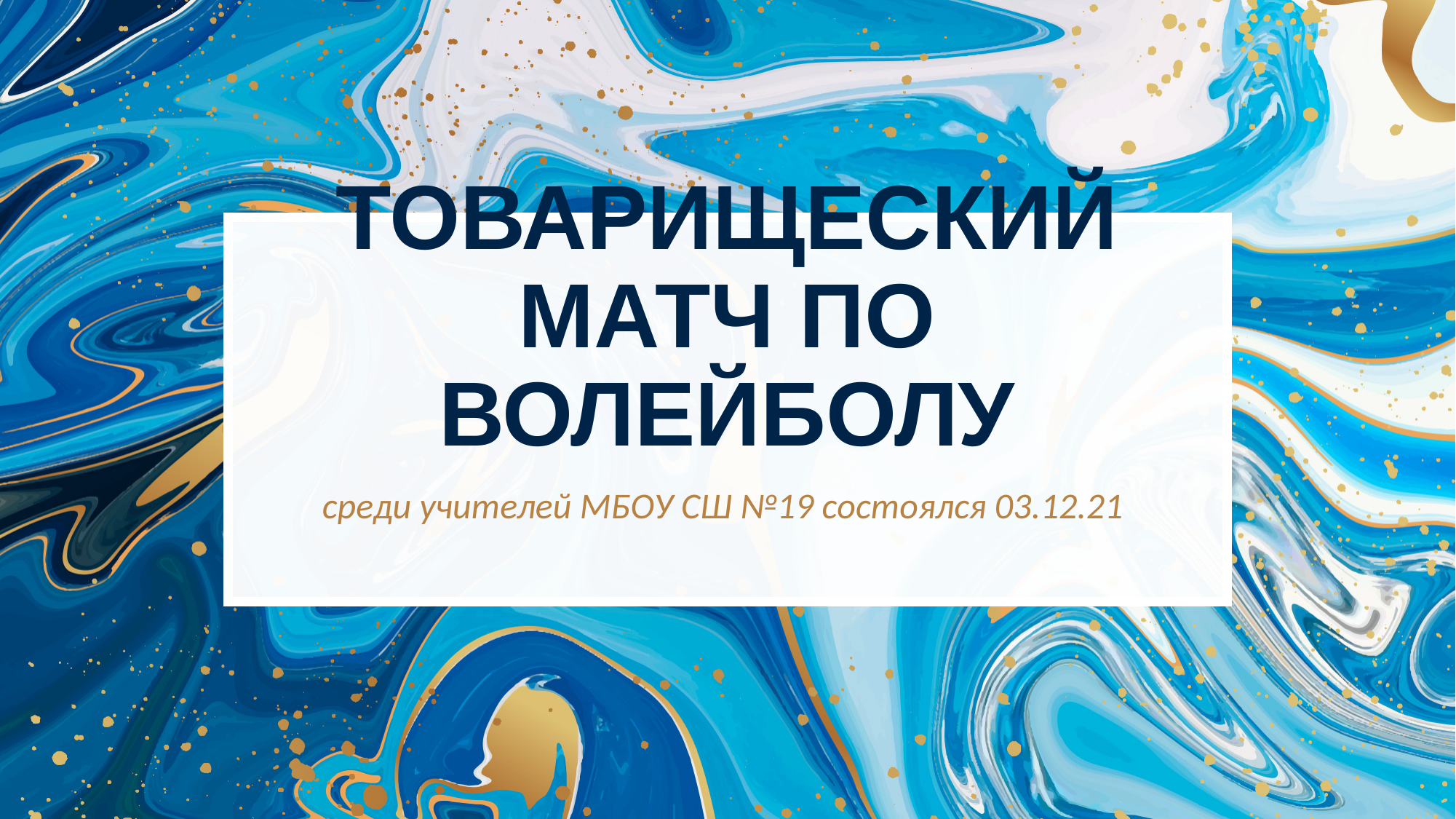

# ТОВАРИЩЕСКИЙ МАТЧ ПО ВОЛЕЙБОЛУ
среди учителей МБОУ СШ №19 состоялся 03.12.21